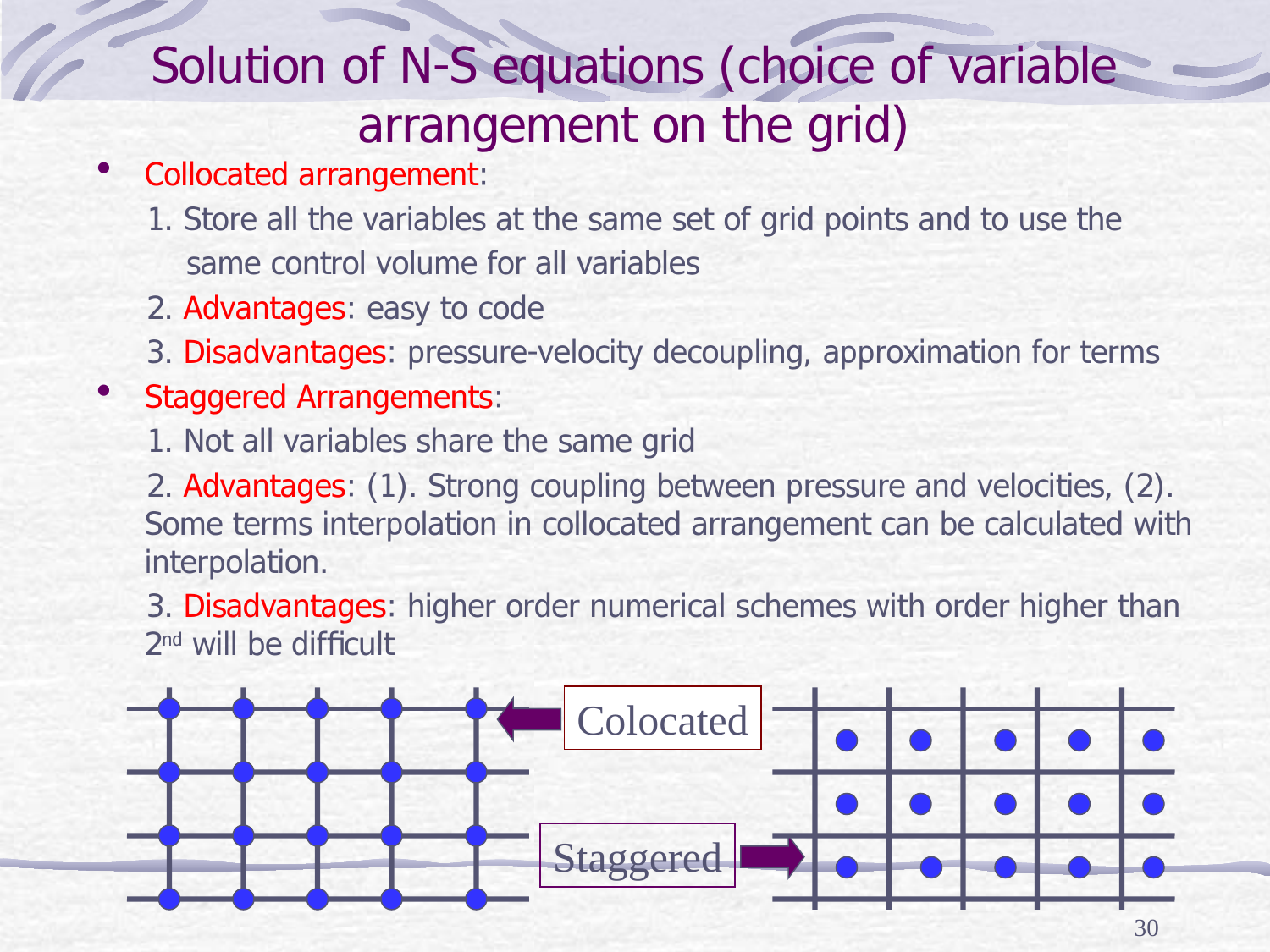

# Solution of N-S equations (choice of variable arrangement on the grid)
Collocated arrangement:
     1. Store all the variables at the same set of grid points and to use the
         same control volume for all variables
     2. Advantages: easy to code
     3. Disadvantages: pressure-velocity decoupling, approximation for terms
Staggered Arrangements:
     1. Not all variables share the same grid
     2. Advantages: (1). Strong coupling between pressure and velocities, (2). Some terms interpolation in collocated arrangement can be calculated with interpolation.
     3. Disadvantages: higher order numerical schemes with order higher than 2nd will be difficult

Colocated

Staggered

30